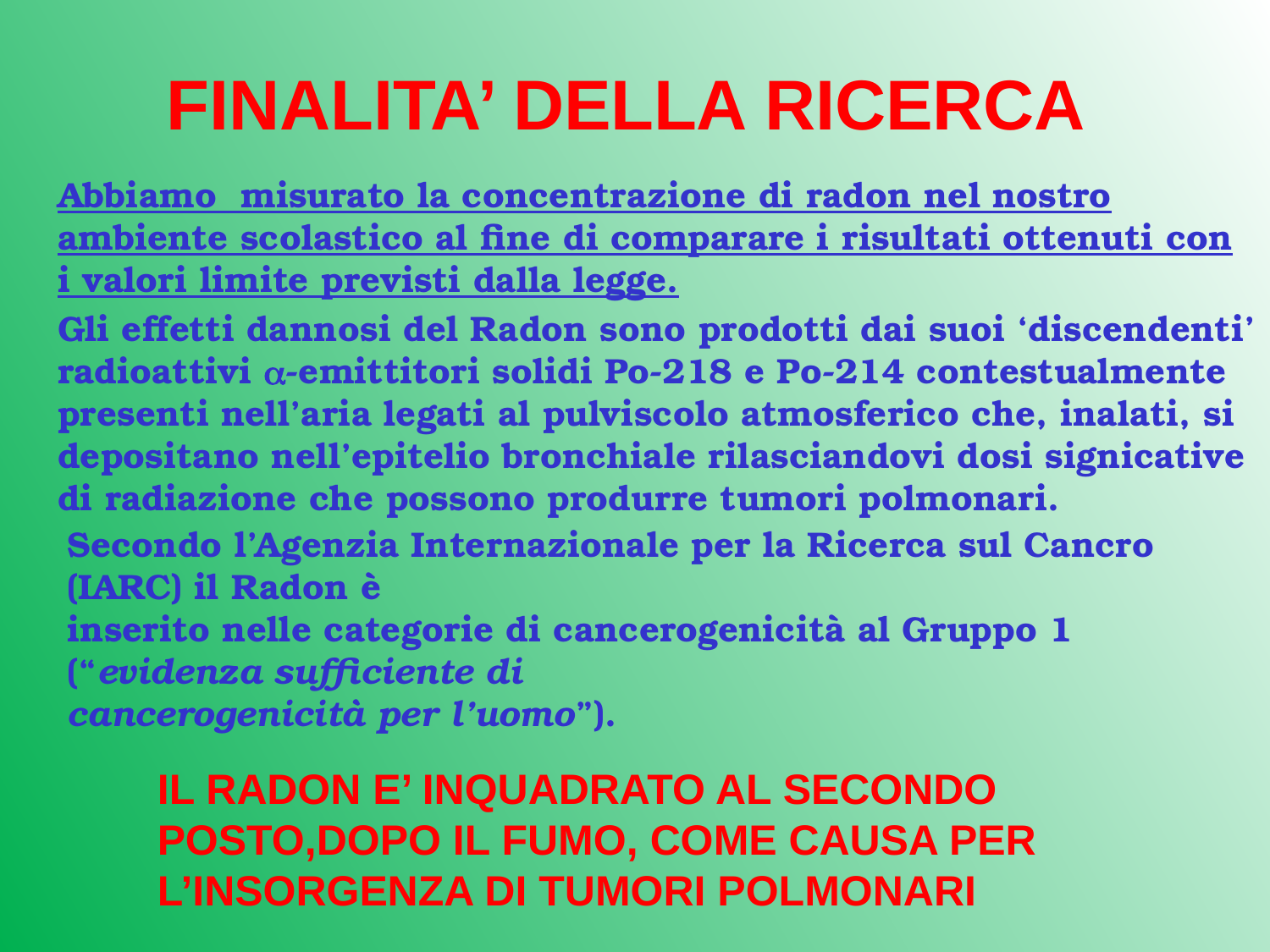

# FINALITA’ DELLA RICERCA
Abbiamo  misurato la concentrazione di radon nel nostro ambiente scolastico al fine di comparare i risultati ottenuti con i valori limite previsti dalla legge.
Gli effetti dannosi del Radon sono prodotti dai suoi ‘discendenti’ radioattivi α-emittitori solidi Po-218 e Po-214 contestualmente presenti nell’aria legati al pulviscolo atmosferico che, inalati, si depositano nell’epitelio bronchiale rilasciandovi dosi signicative di radiazione che possono produrre tumori polmonari.

Secondo l’Agenzia Internazionale per la Ricerca sul Cancro (IARC) il Radon è
inserito nelle categorie di cancerogenicità al Gruppo 1 (“evidenza sufficiente di
cancerogenicità per l’uomo”).
IL RADON E’ INQUADRATO AL SECONDO POSTO,DOPO IL FUMO, COME CAUSA PER L’INSORGENZA DI TUMORI POLMONARI